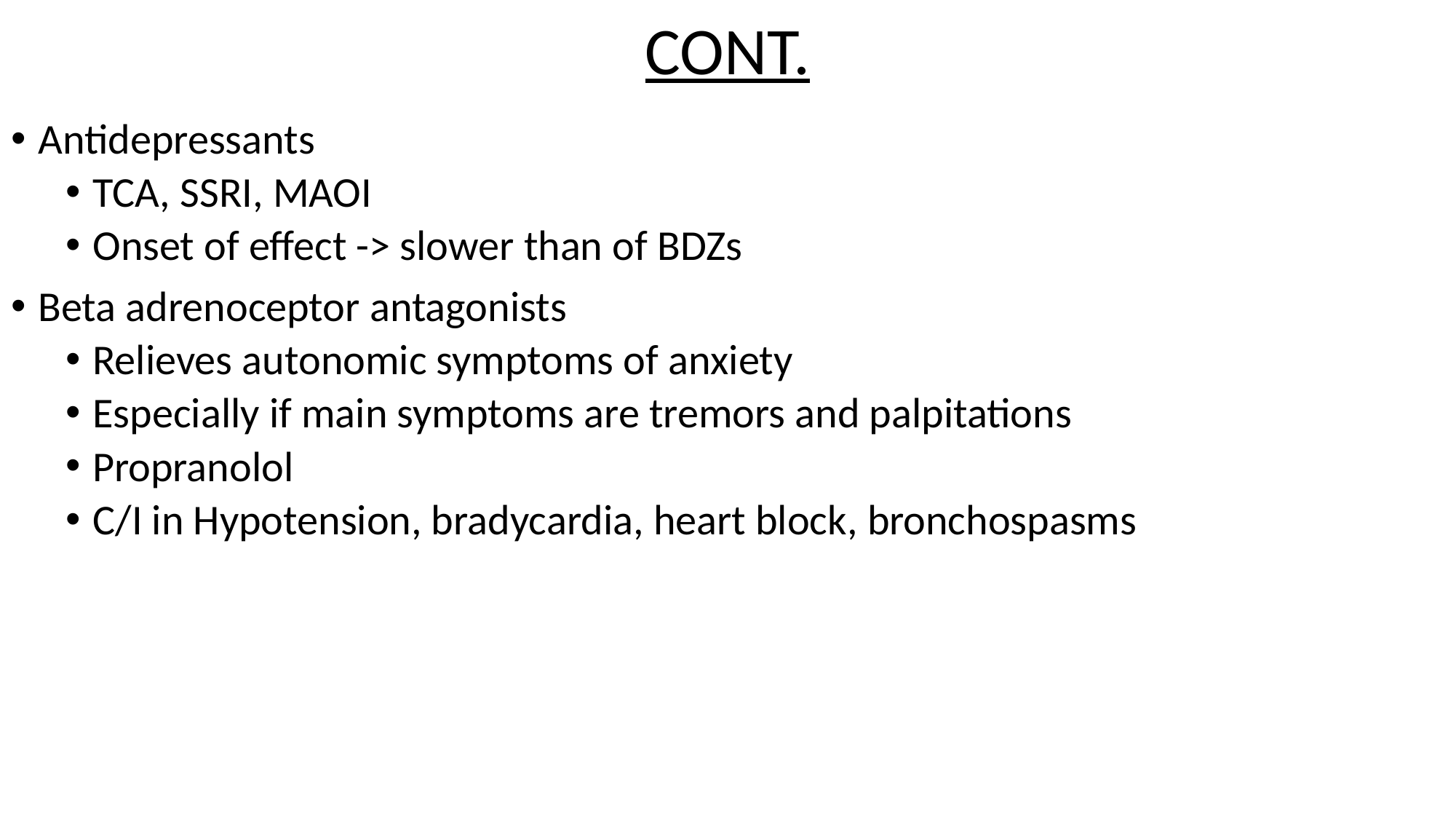

# CONT.
Antidepressants
TCA, SSRI, MAOI
Onset of effect -> slower than of BDZs
Beta adrenoceptor antagonists
Relieves autonomic symptoms of anxiety
Especially if main symptoms are tremors and palpitations
Propranolol
C/I in Hypotension, bradycardia, heart block, bronchospasms